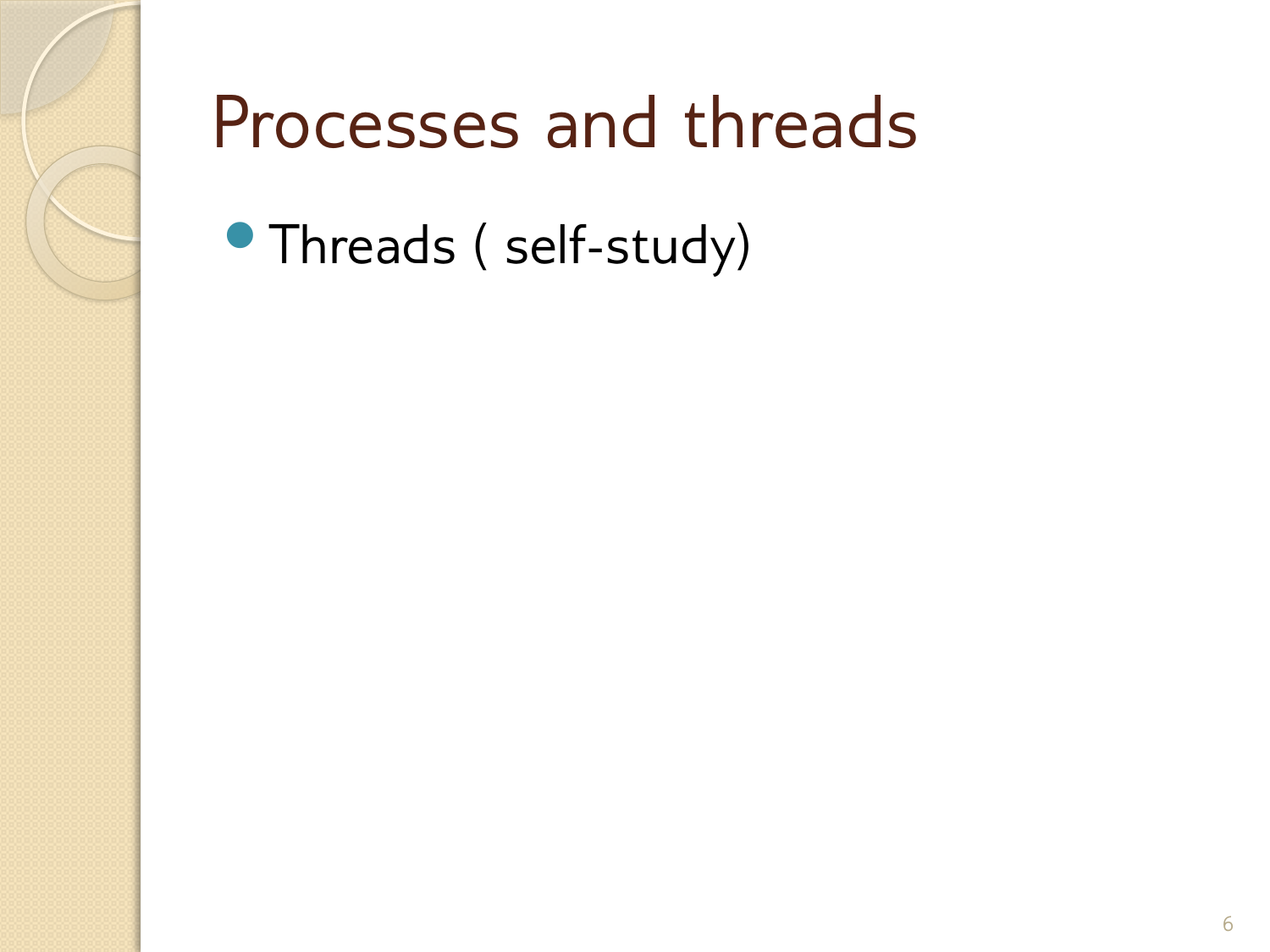

# Processes and threads
Threads ( self-study)

6